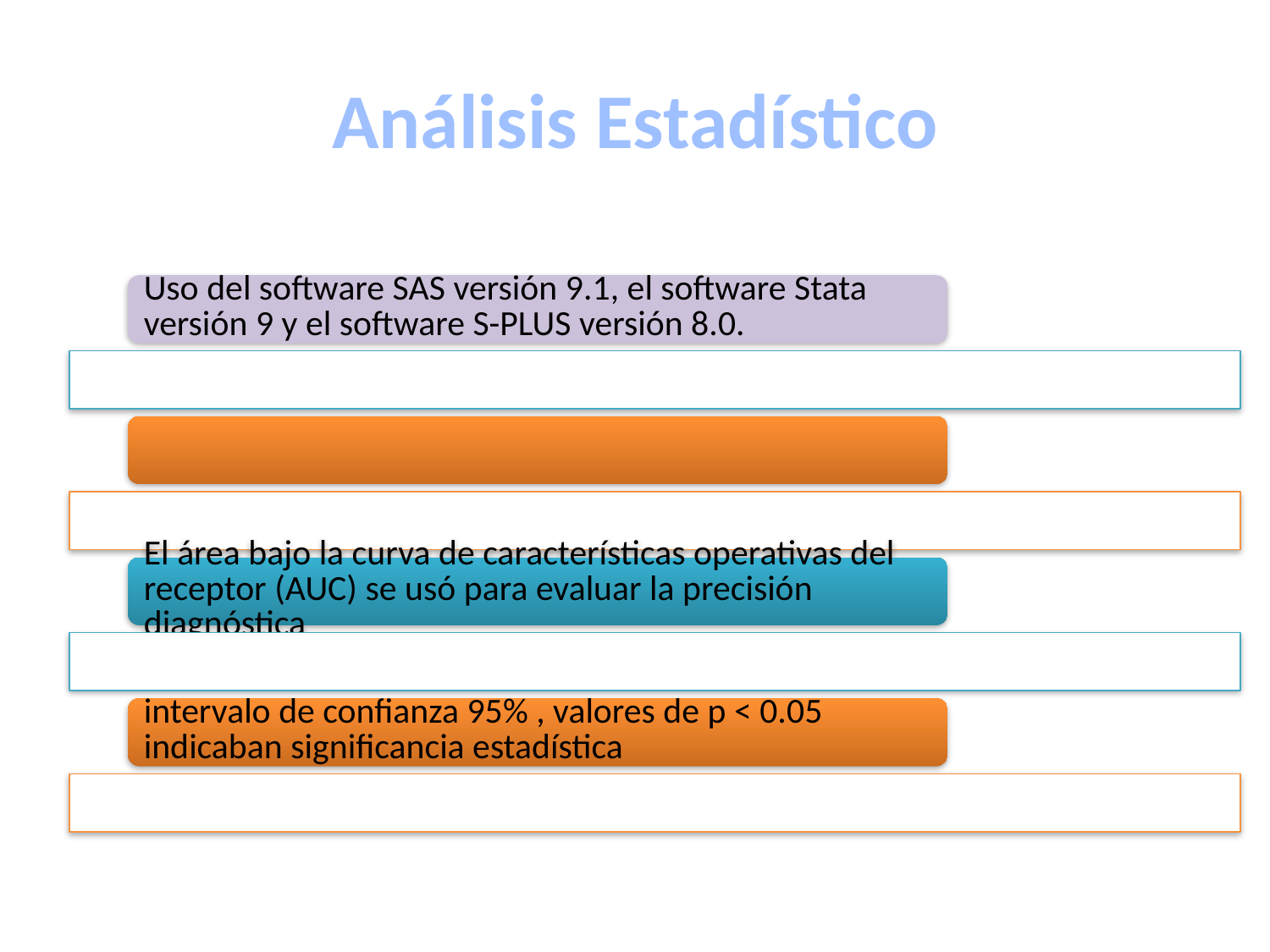

# Análisis Estadístico
Uso del software SAS versión 9.1, el software Stata versión 9 y el software S-PLUS versión 8.0.
El área bajo la curva de características operativas del receptor (AUC) se usó para evaluar la precisión diagnóstica
intervalo de confianza 95% , valores de p < 0.05  indicaban significancia estadística